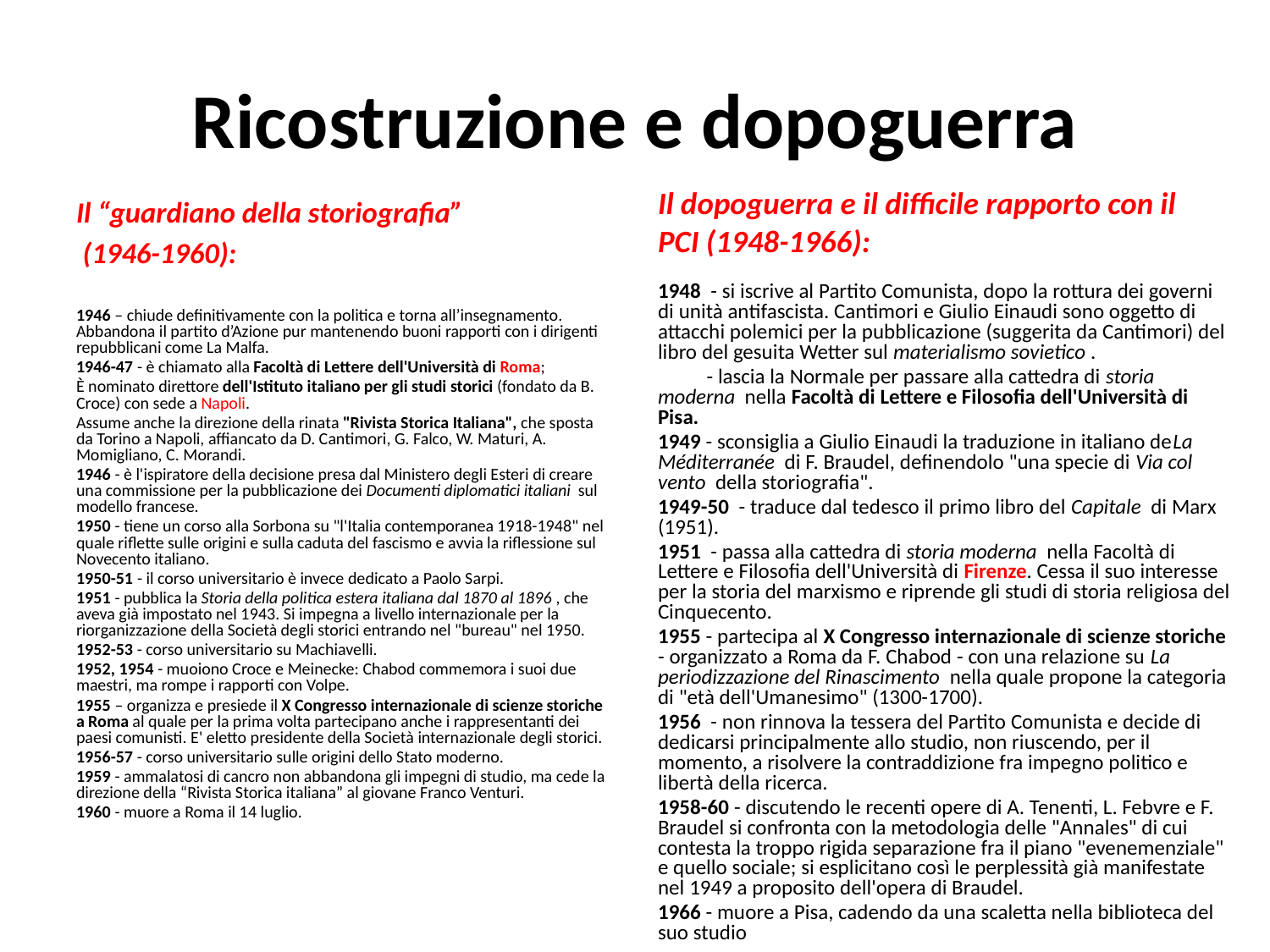

# Ricostruzione e dopoguerra
Il dopoguerra e il difficile rapporto con il PCI (1948-1966):
Il “guardiano della storiografia”
 (1946-1960):
1948  - si iscrive al Partito Comunista, dopo la rottura dei governi di unità antifascista. Cantimori e Giulio Einaudi sono oggetto di attacchi polemici per la pubblicazione (suggerita da Cantimori) del libro del gesuita Wetter sul materialismo sovietico .
          - lascia la Normale per passare alla cattedra di storia moderna  nella Facoltà di Lettere e Filosofia dell'Università di Pisa.
1949 - sconsiglia a Giulio Einaudi la traduzione in italiano deLa Méditerranée  di F. Braudel, definendolo "una specie di Via col vento  della storiografia".
1949-50  - traduce dal tedesco il primo libro del Capitale  di Marx (1951).
1951  - passa alla cattedra di storia moderna  nella Facoltà di Lettere e Filosofia dell'Università di Firenze. Cessa il suo interesse per la storia del marxismo e riprende gli studi di storia religiosa del Cinquecento.
1955 - partecipa al X Congresso internazionale di scienze storiche - organizzato a Roma da F. Chabod - con una relazione su La periodizzazione del Rinascimento  nella quale propone la categoria di "età dell'Umanesimo" (1300-1700).
1956  - non rinnova la tessera del Partito Comunista e decide di dedicarsi principalmente allo studio, non riuscendo, per il momento, a risolvere la contraddizione fra impegno politico e libertà della ricerca.
1958-60 - discutendo le recenti opere di A. Tenenti, L. Febvre e F. Braudel si confronta con la metodologia delle "Annales" di cui contesta la troppo rigida separazione fra il piano "evenemenziale" e quello sociale; si esplicitano così le perplessità già manifestate nel 1949 a proposito dell'opera di Braudel.
1966 - muore a Pisa, cadendo da una scaletta nella biblioteca del suo studio
1946 – chiude definitivamente con la politica e torna all’insegnamento. Abbandona il partito d’Azione pur mantenendo buoni rapporti con i dirigenti repubblicani come La Malfa.
1946-47 - è chiamato alla Facoltà di Lettere dell'Università di Roma;
È nominato direttore dell'Istituto italiano per gli studi storici (fondato da B. Croce) con sede a Napoli.
Assume anche la direzione della rinata "Rivista Storica Italiana", che sposta da Torino a Napoli, affiancato da D. Cantimori, G. Falco, W. Maturi, A. Momigliano, C. Morandi.
1946 - è l'ispiratore della decisione presa dal Ministero degli Esteri di creare una commissione per la pubblicazione dei Documenti diplomatici italiani  sul modello francese.
1950 - tiene un corso alla Sorbona su "l'Italia contemporanea 1918-1948" nel quale riflette sulle origini e sulla caduta del fascismo e avvia la riflessione sul Novecento italiano.
1950-51 - il corso universitario è invece dedicato a Paolo Sarpi.
1951 - pubblica la Storia della politica estera italiana dal 1870 al 1896 , che aveva già impostato nel 1943. Si impegna a livello internazionale per la riorganizzazione della Società degli storici entrando nel "bureau" nel 1950.
1952-53 - corso universitario su Machiavelli.
1952, 1954 - muoiono Croce e Meinecke: Chabod commemora i suoi due maestri, ma rompe i rapporti con Volpe.
1955 – organizza e presiede il X Congresso internazionale di scienze storiche a Roma al quale per la prima volta partecipano anche i rappresentanti dei paesi comunisti. E' eletto presidente della Società internazionale degli storici.
1956-57 - corso universitario sulle origini dello Stato moderno.
1959 - ammalatosi di cancro non abbandona gli impegni di studio, ma cede la direzione della “Rivista Storica italiana” al giovane Franco Venturi.
1960 - muore a Roma il 14 luglio.